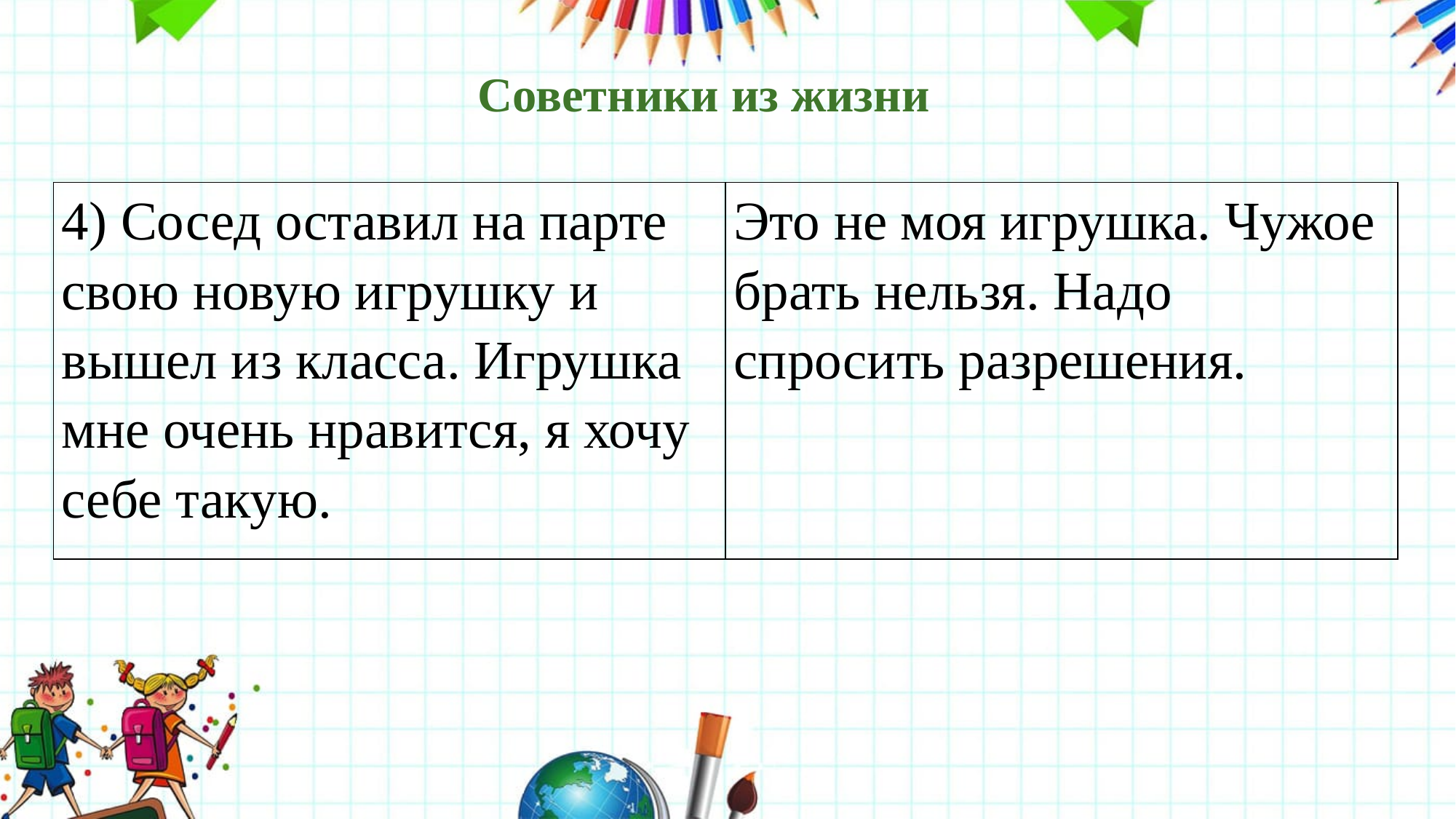

Советники из жизни
| 4) Сосед оставил на парте свою новую игрушку и вышел из класса. Игрушка мне очень нравится, я хочу себе такую. | Это не моя игрушка. Чужое брать нельзя. Надо спросить разрешения. |
| --- | --- |